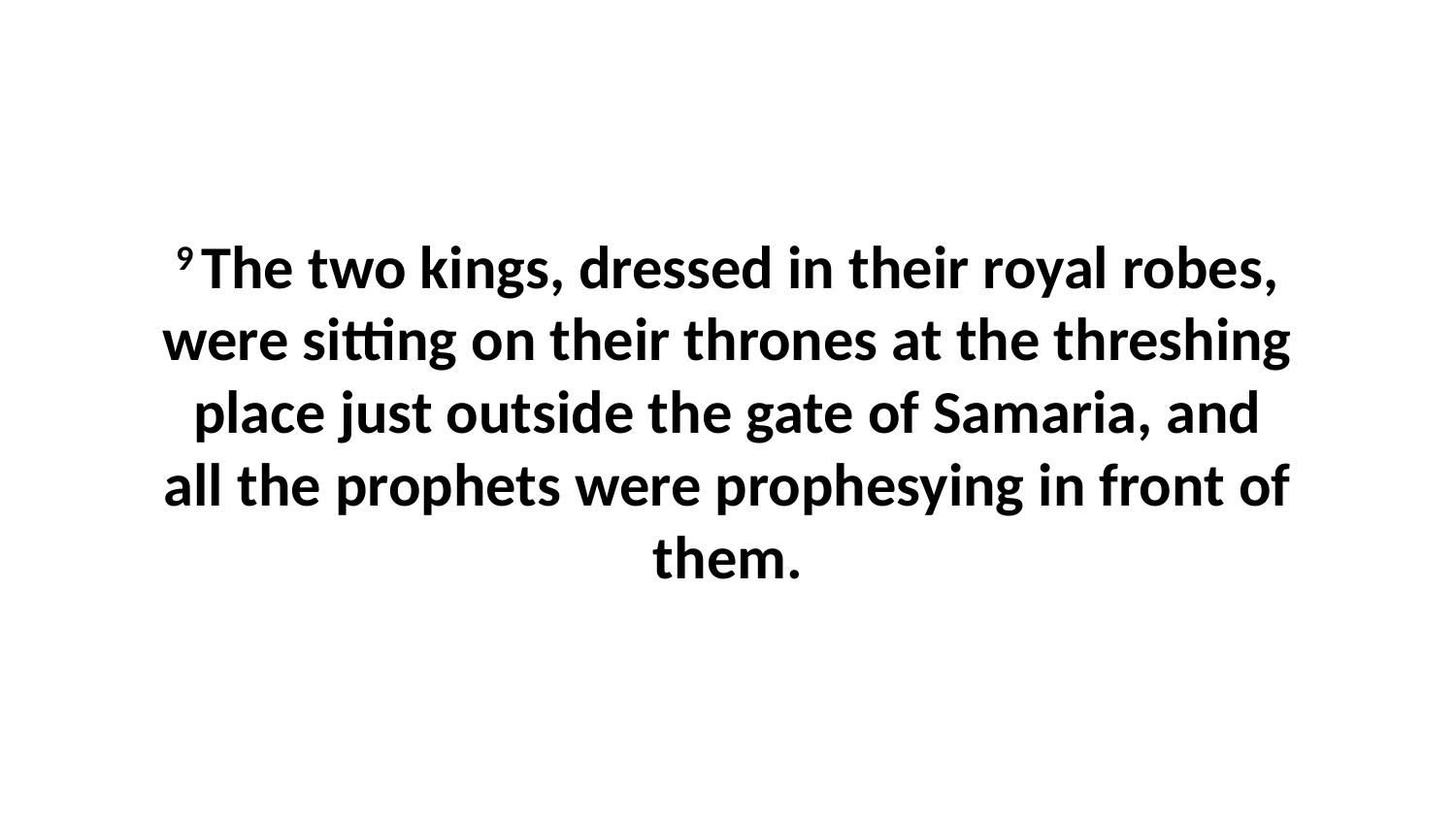

9 The two kings, dressed in their royal robes, were sitting on their thrones at the threshing place just outside the gate of Samaria, and all the prophets were prophesying in front of them.